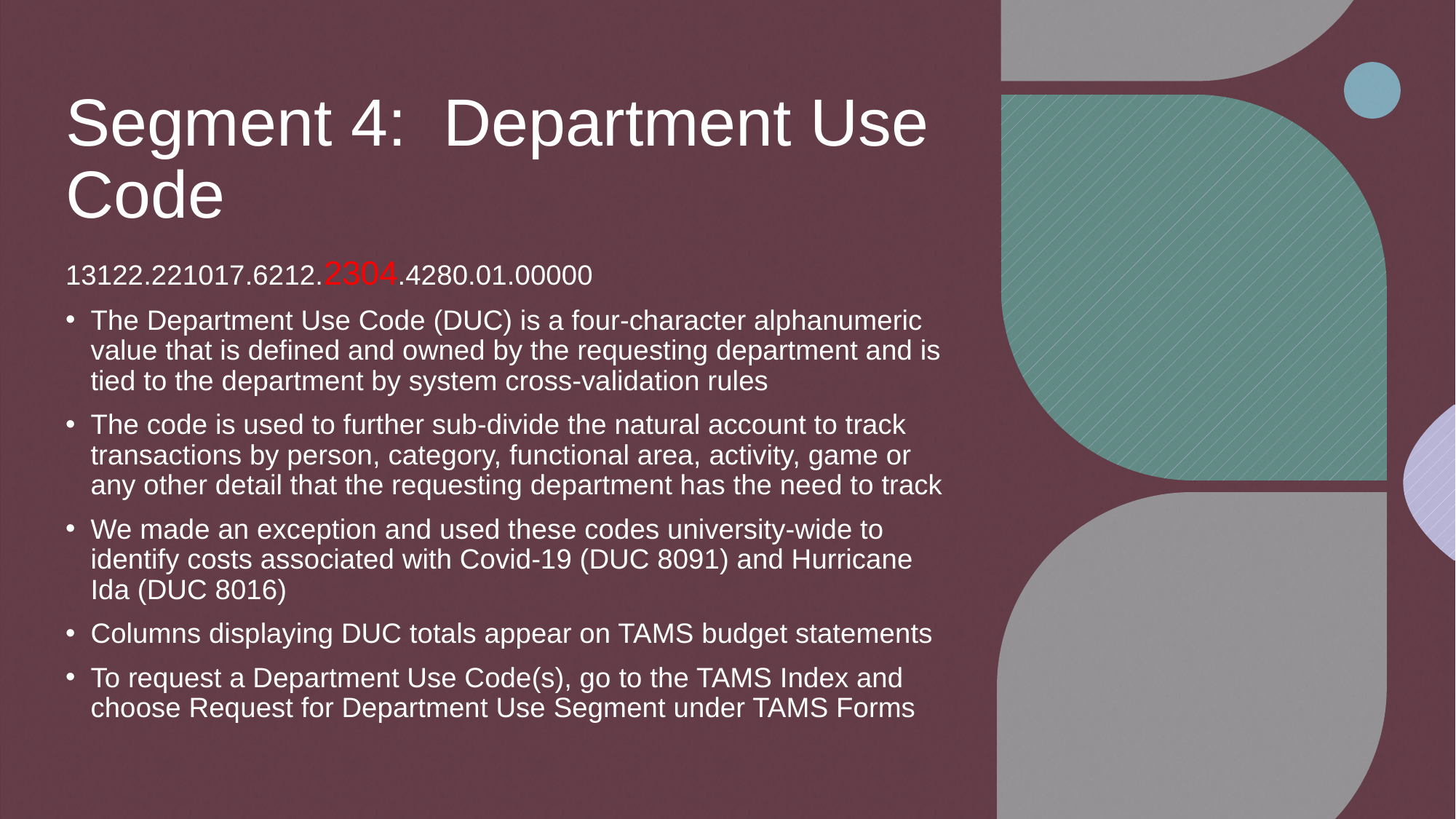

# Segment 4:  Department Use Code
13122.221017.6212.2304.4280.01.00000
The Department Use Code (DUC) is a four-character alphanumeric value that is defined and owned by the requesting department and is tied to the department by system cross-validation rules
The code is used to further sub-divide the natural account to track transactions by person, category, functional area, activity, game or any other detail that the requesting department has the need to track
We made an exception and used these codes university-wide to identify costs associated with Covid-19 (DUC 8091) and Hurricane Ida (DUC 8016)
Columns displaying DUC totals appear on TAMS budget statements
To request a Department Use Code(s), go to the TAMS Index and choose Request for Department Use Segment under TAMS Forms